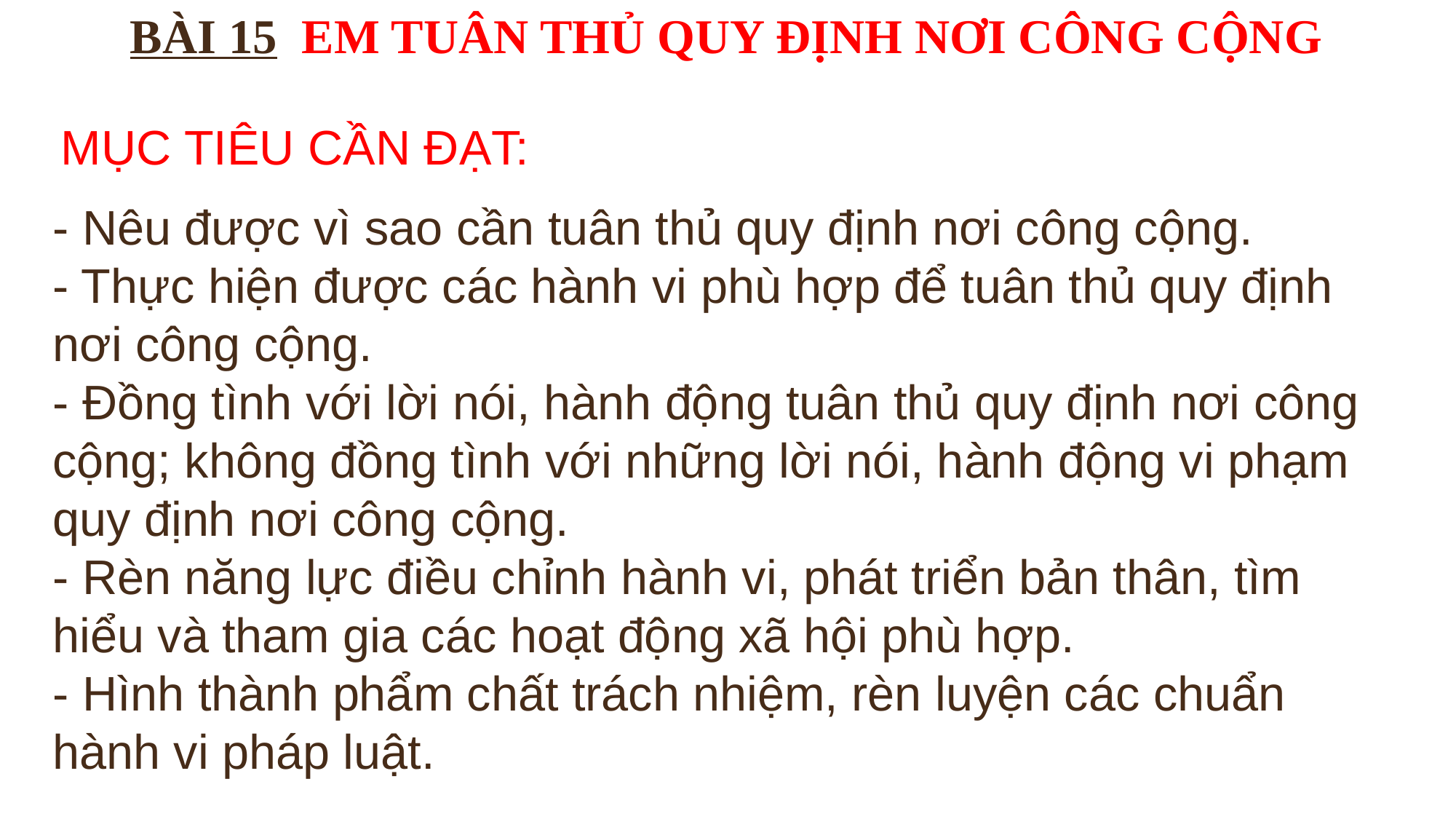

BÀI 15  EM TUÂN THỦ QUY ĐỊNH NƠI CÔNG CỘNG
  MỤC TIÊU CẦN ĐẠT:
- Nêu được vì sao cần tuân thủ quy định nơi công cộng.
- Thực hiện được các hành vi phù hợp để tuân thủ quy định nơi công cộng.
- Đồng tình với lời nói, hành động tuân thủ quy định nơi công cộng; không đồng tình với những lời nói, hành động vi phạm quy định nơi công cộng.
- Rèn năng lực điều chỉnh hành vi, phát triển bản thân, tìm hiểu và tham gia các hoạt động xã hội phù hợp.
- Hình thành phẩm chất trách nhiệm, rèn luyện các chuẩn hành vi pháp luật.